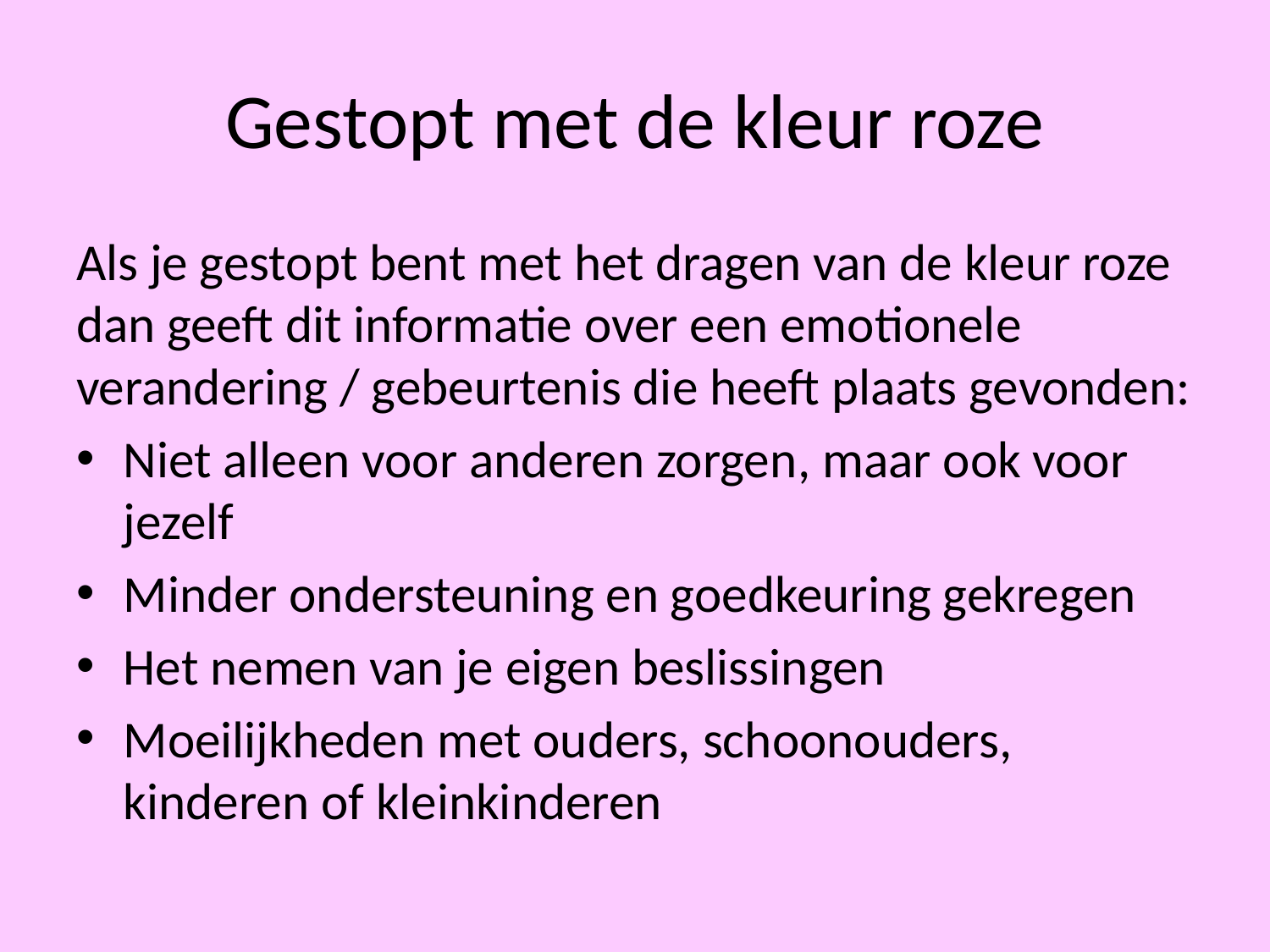

# Gestopt met de kleur roze
Als je gestopt bent met het dragen van de kleur roze dan geeft dit informatie over een emotionele verandering / gebeurtenis die heeft plaats gevonden:
Niet alleen voor anderen zorgen, maar ook voor jezelf
Minder ondersteuning en goedkeuring gekregen
Het nemen van je eigen beslissingen
Moeilijkheden met ouders, schoonouders, kinderen of kleinkinderen